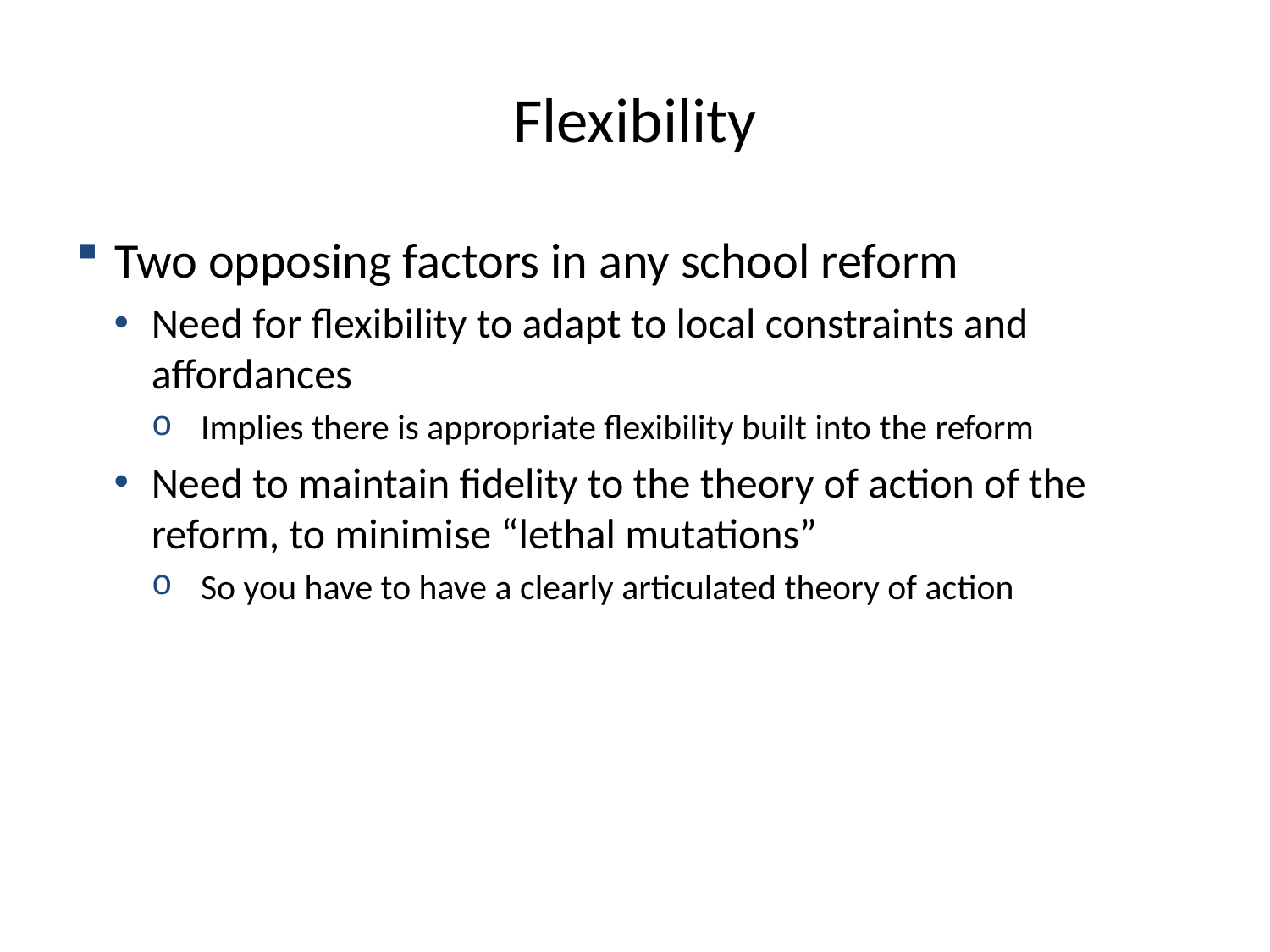

# Flexibility
Two opposing factors in any school reform
Need for flexibility to adapt to local constraints and affordances
Implies there is appropriate flexibility built into the reform
Need to maintain fidelity to the theory of action of the reform, to minimise “lethal mutations”
So you have to have a clearly articulated theory of action